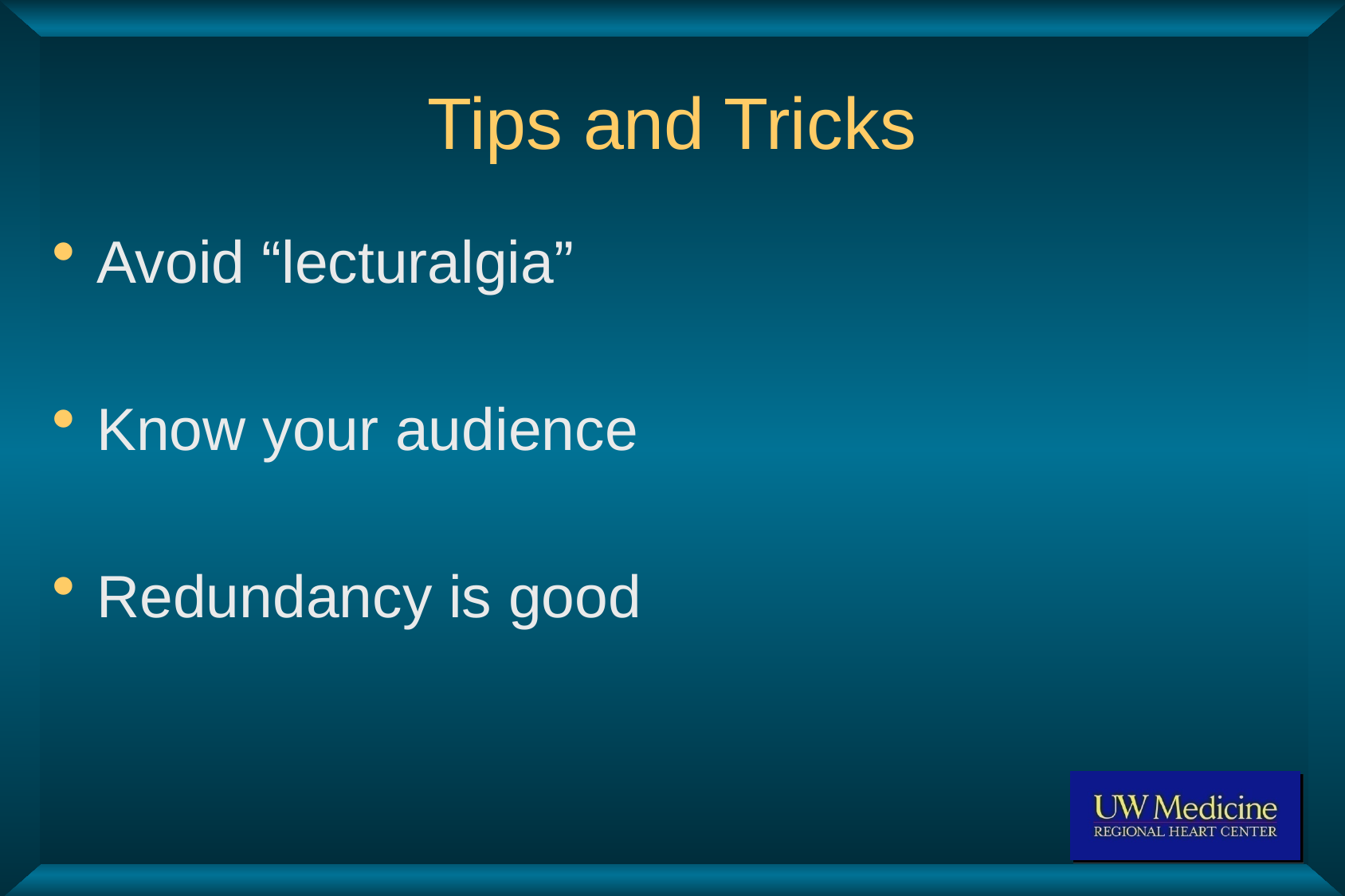

# Tips and Tricks
Avoid “lecturalgia”

Know your audience

Redundancy is good